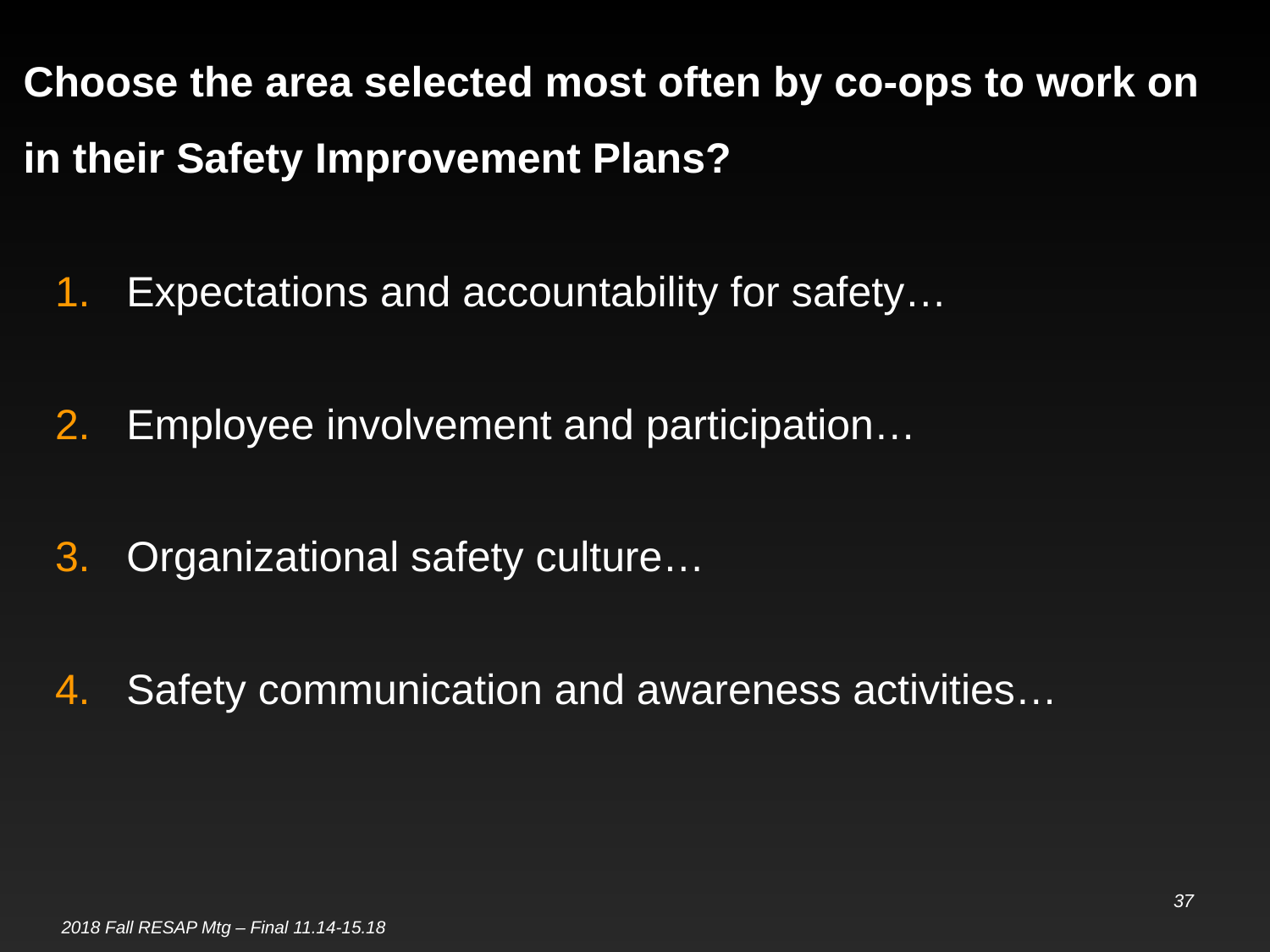

# Choose the area selected most often by co-ops to work on in their Safety Improvement Plans?
Expectations and accountability for safety…
Employee involvement and participation…
Organizational safety culture…
Safety communication and awareness activities…
37